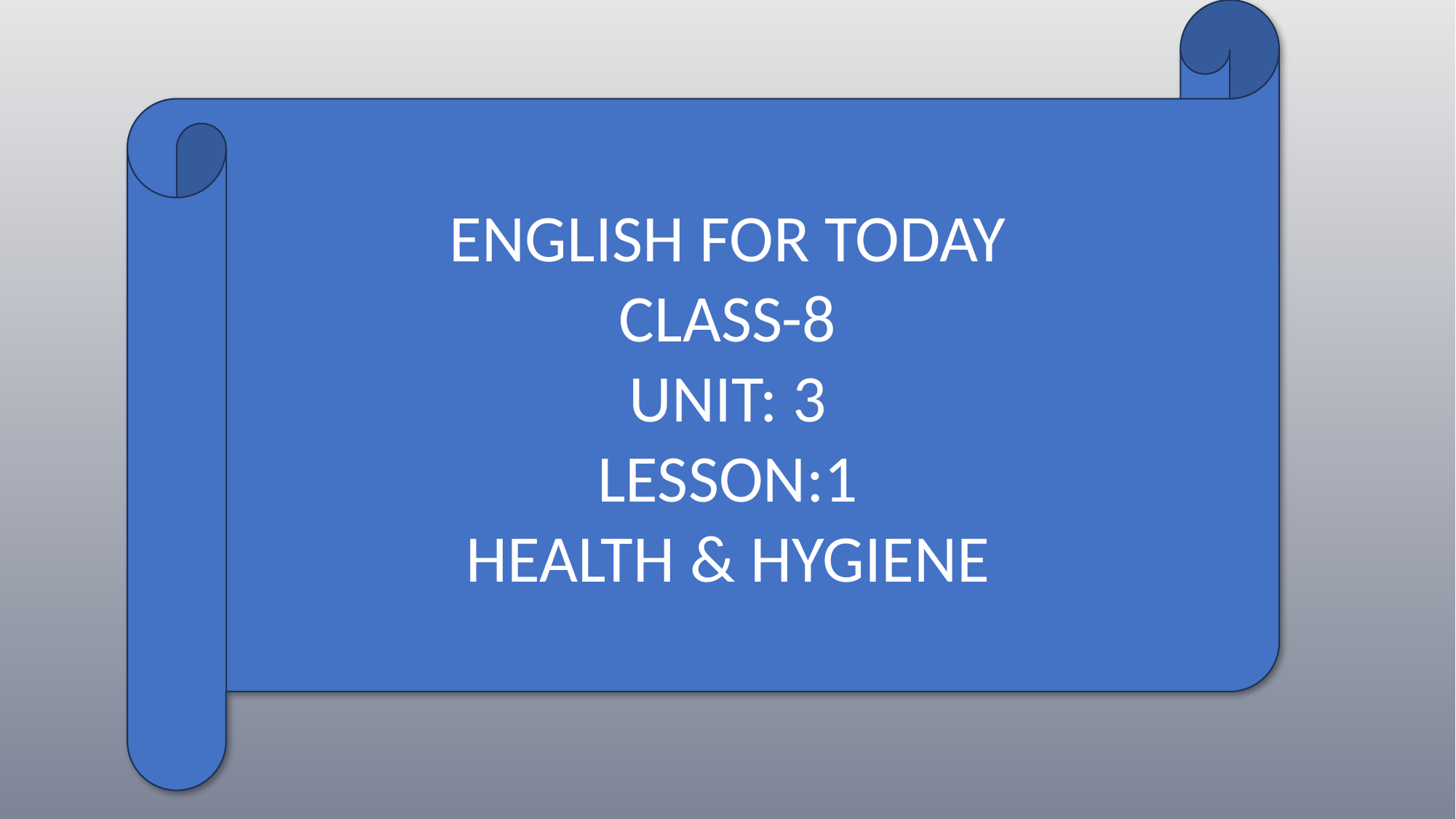

ENGLISH FOR TODAY
CLASS-8
UNIT: 3
LESSON:1
HEALTH & HYGIENE